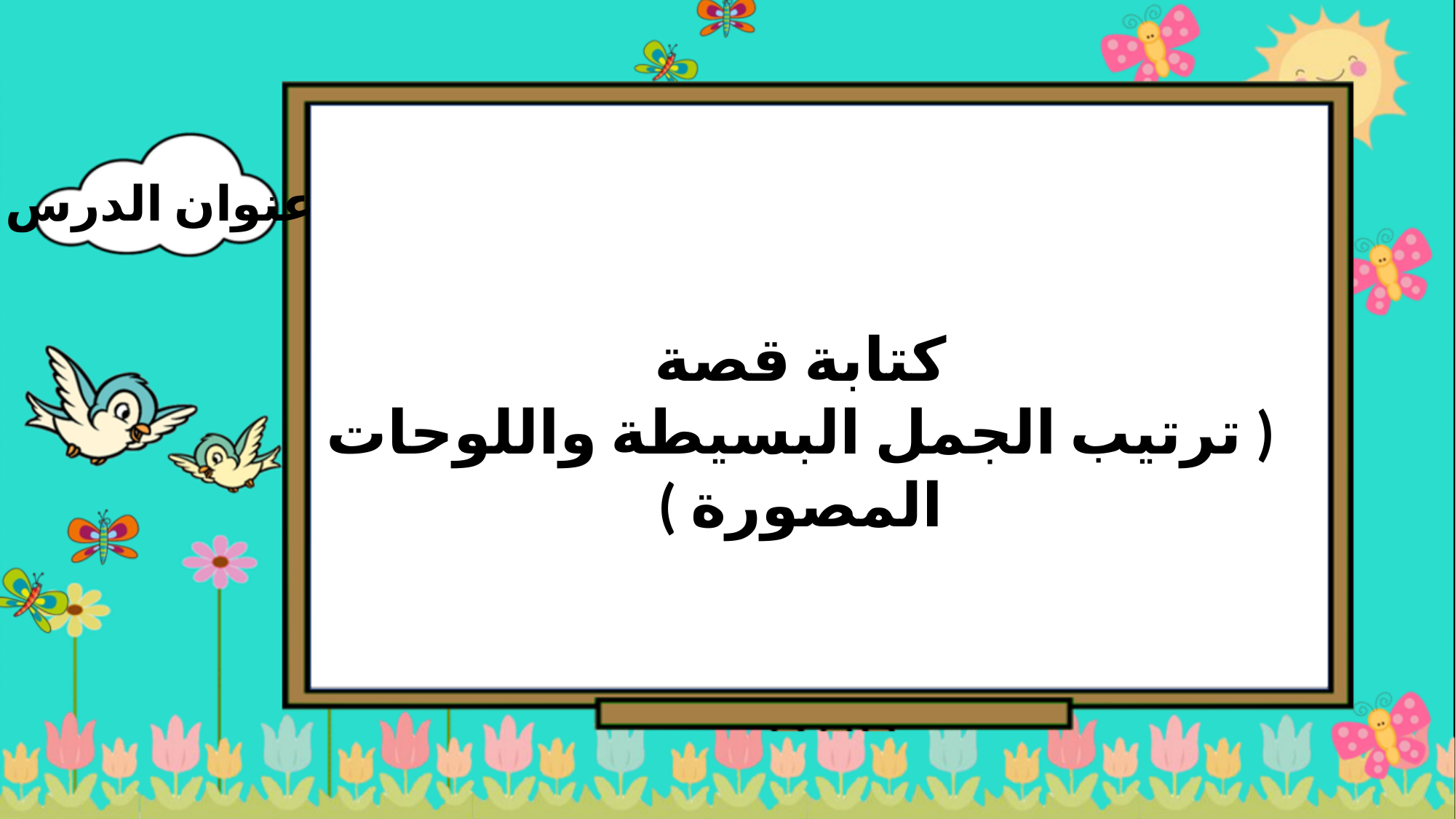

عنوان الدرس
كتابة قصة
( ترتيب الجمل البسيطة واللوحات المصورة )